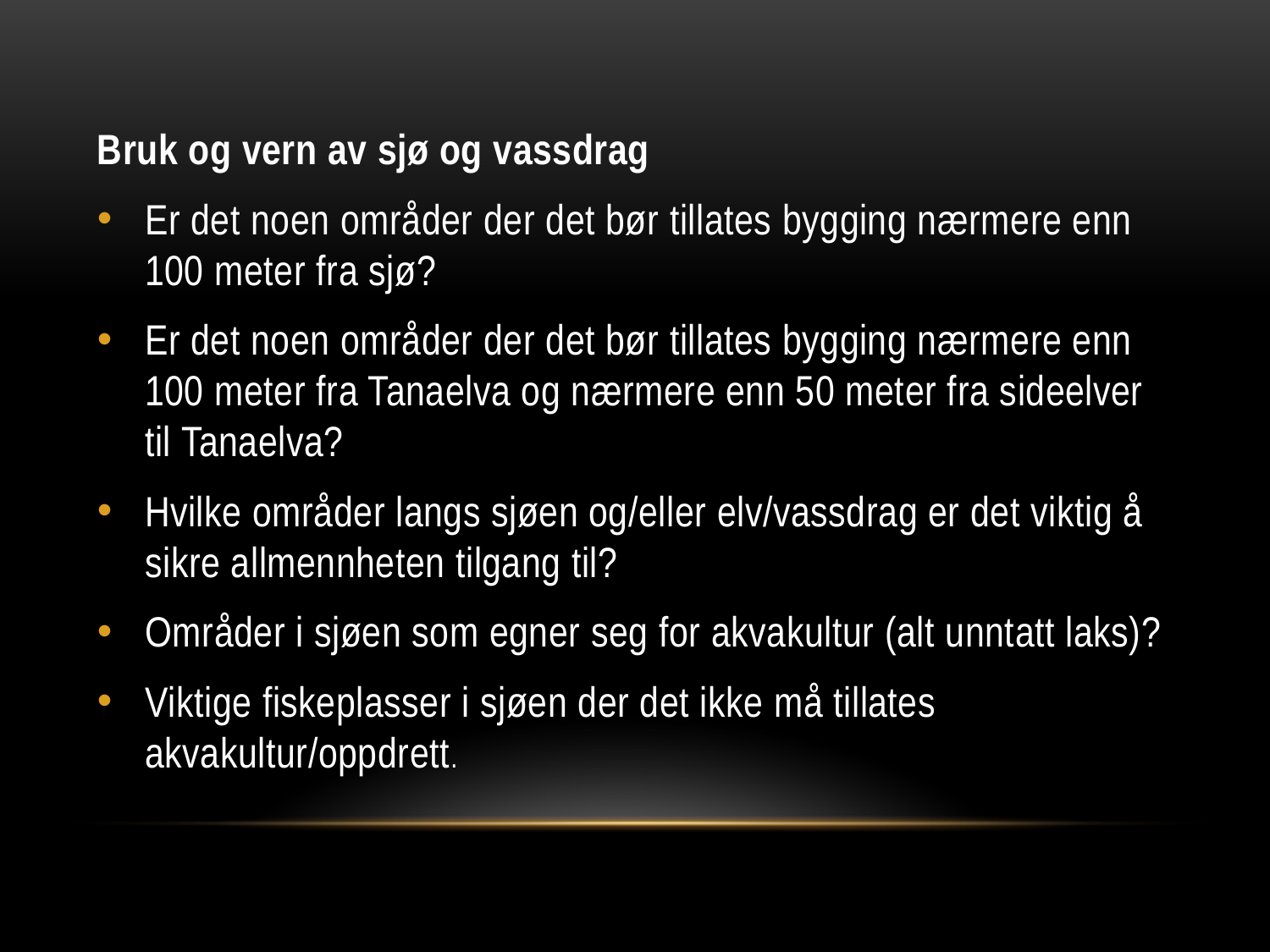

Bruk og vern av sjø og vassdrag
Er det noen områder der det bør tillates bygging nærmere enn 100 meter fra sjø?
Er det noen områder der det bør tillates bygging nærmere enn 100 meter fra Tanaelva og nærmere enn 50 meter fra sideelver til Tanaelva?
Hvilke områder langs sjøen og/eller elv/vassdrag er det viktig å sikre allmennheten tilgang til?
Områder i sjøen som egner seg for akvakultur (alt unntatt laks)?
Viktige fiskeplasser i sjøen der det ikke må tillates akvakultur/oppdrett.